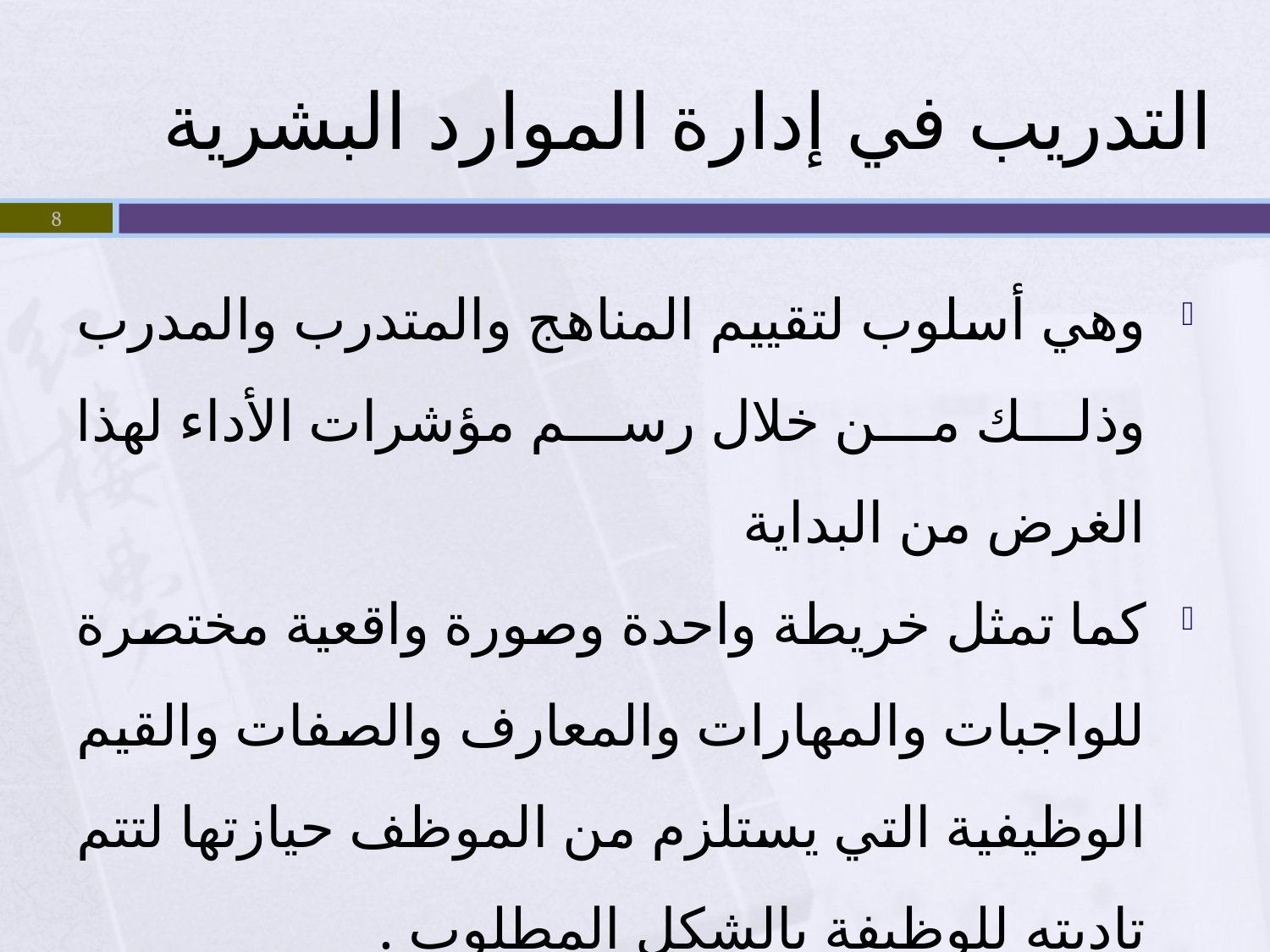

# التدريب في إدارة الموارد البشرية
8
وهي أسلوب لتقييم المناهج والمتدرب والمدرب وذلك من خلال رسم مؤشرات الأداء لهذا الغرض من البداية
كما تمثل خريطة واحدة وصورة واقعية مختصرة للواجبات والمهارات والمعارف والصفات والقيم الوظيفية التي يستلزم من الموظف حيازتها لتتم تاديته للوظيفة بالشكل المطلوب .